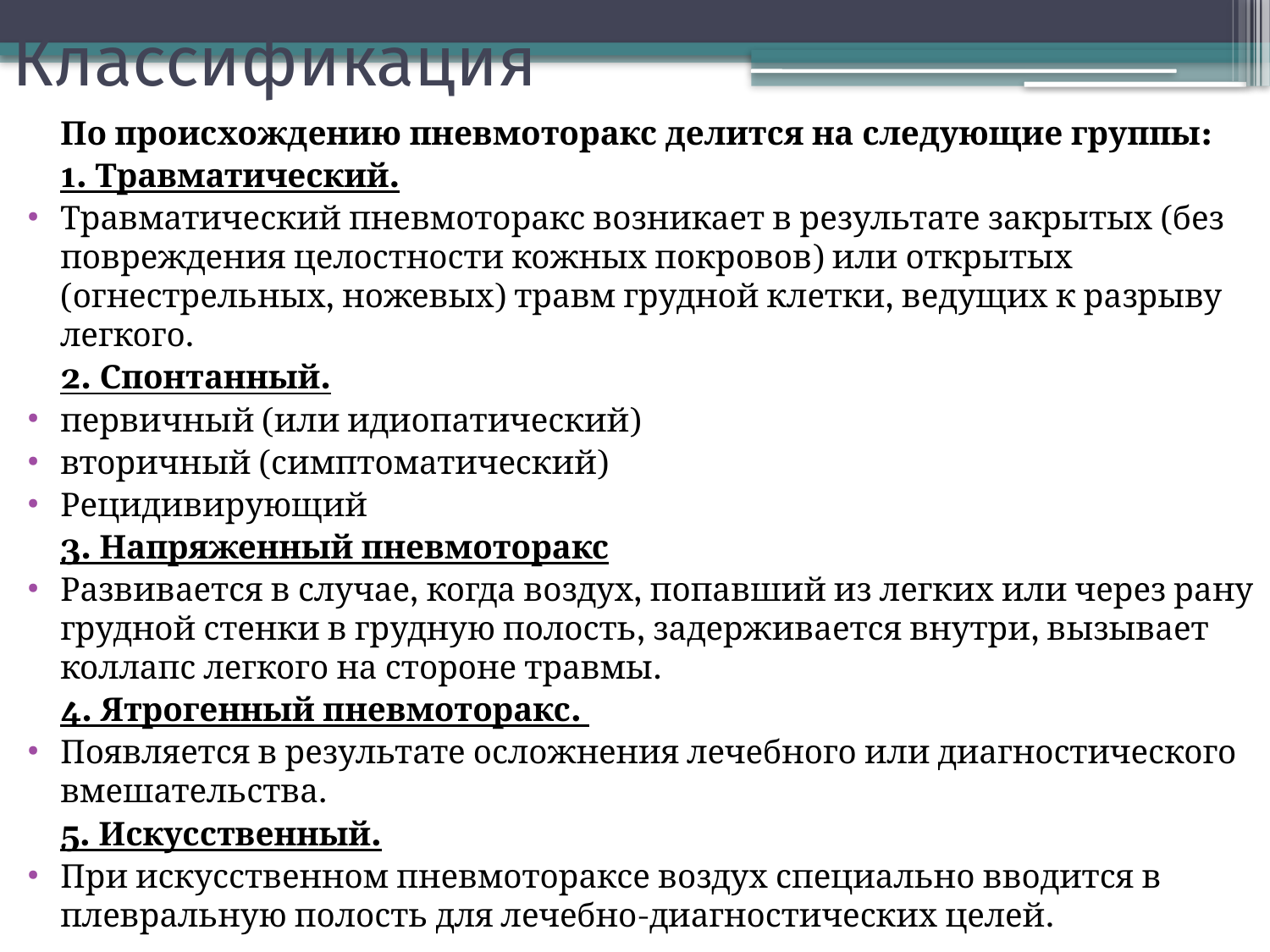

# Классификация
			По происхождению пневмоторакс делится на следующие группы:
	1. Травматический.
Травматический пневмоторакс возникает в результате закрытых (без повреждения целостности кожных покровов) или открытых (огнестрельных, ножевых) травм грудной клетки, ведущих к разрыву легкого.
	2. Спонтанный.
первичный (или идиопатический)
вторичный (симптоматический)
Рецидивирующий
	3. Напряженный пневмоторакс
Развивается в случае, когда воздух, попавший из легких или через рану грудной стенки в грудную полость, задерживается внутри, вызывает коллапс легкого на стороне травмы.
	4. Ятрогенный пневмоторакс.
Появляется в результате осложнения лечебного или диагностического вмешательства.
	5. Искусственный.
При искусственном пневмотораксе воздух специально вводится в плевральную полость для лечебно-диагностических целей.